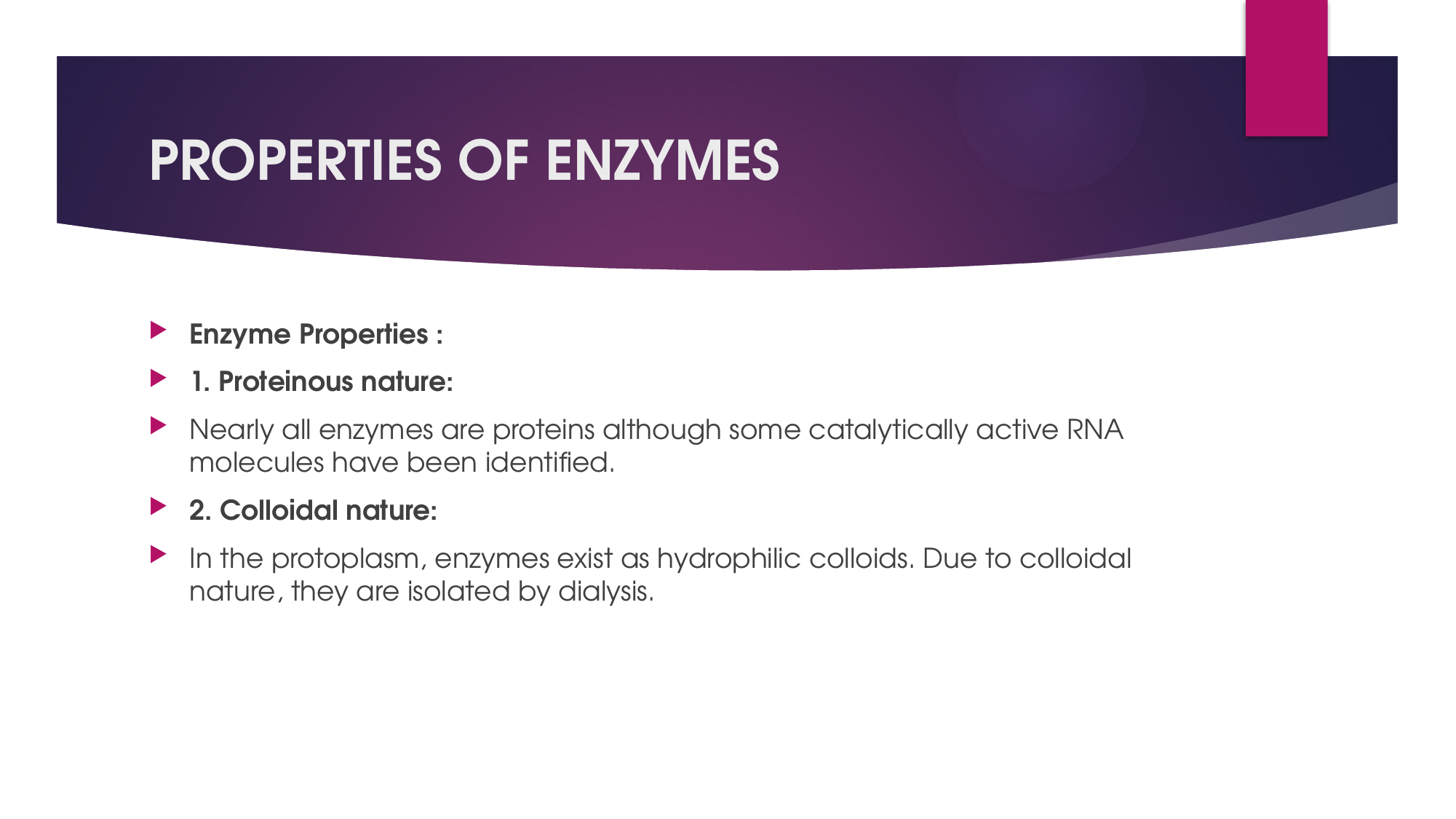

# PROPERTIES OF ENZYMES
Enzyme Properties :
1. Proteinous nature:
Nearly all enzymes are proteins although some catalytically active RNA molecules have been identified.
2. Colloidal nature:
In the protoplasm, enzymes exist as hydrophilic colloids. Due to colloidal nature, they are isolated by dialysis.